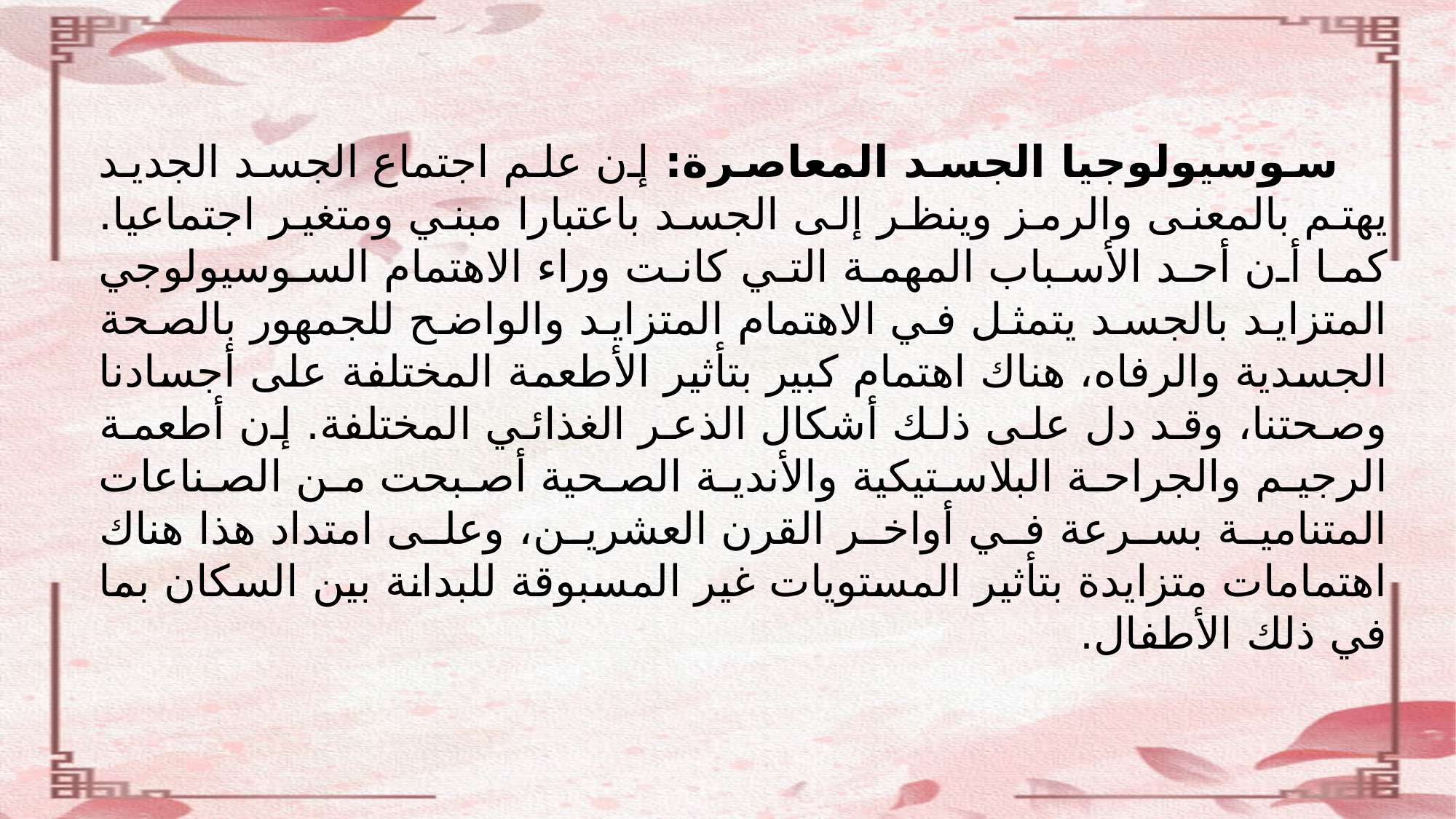

سوسيولوجيا الجسد المعاصرة: إن علم اجتماع الجسد الجديد يهتم بالمعنى والرمز وينظر إلى الجسد باعتبارا مبني ومتغير اجتماعيا. كما أن أحد الأسباب المهمة التي كانت وراء الاهتمام السوسيولوجي المتزايد بالجسد يتمثل في الاهتمام المتزايد والواضح للجمهور بالصحة الجسدية والرفاه، هناك اهتمام كبير بتأثير الأطعمة المختلفة على أجسادنا وصحتنا، وقد دل على ذلك أشكال الذعر الغذائي المختلفة. إن أطعمة الرجيم والجراحة البلاستيكية والأندية الصحية أصبحت من الصناعات المتنامية بسرعة في أواخر القرن العشرين، وعلى امتداد هذا هناك اهتمامات متزايدة بتأثير المستويات غير المسبوقة للبدانة بين السكان بما في ذلك الأطفال.